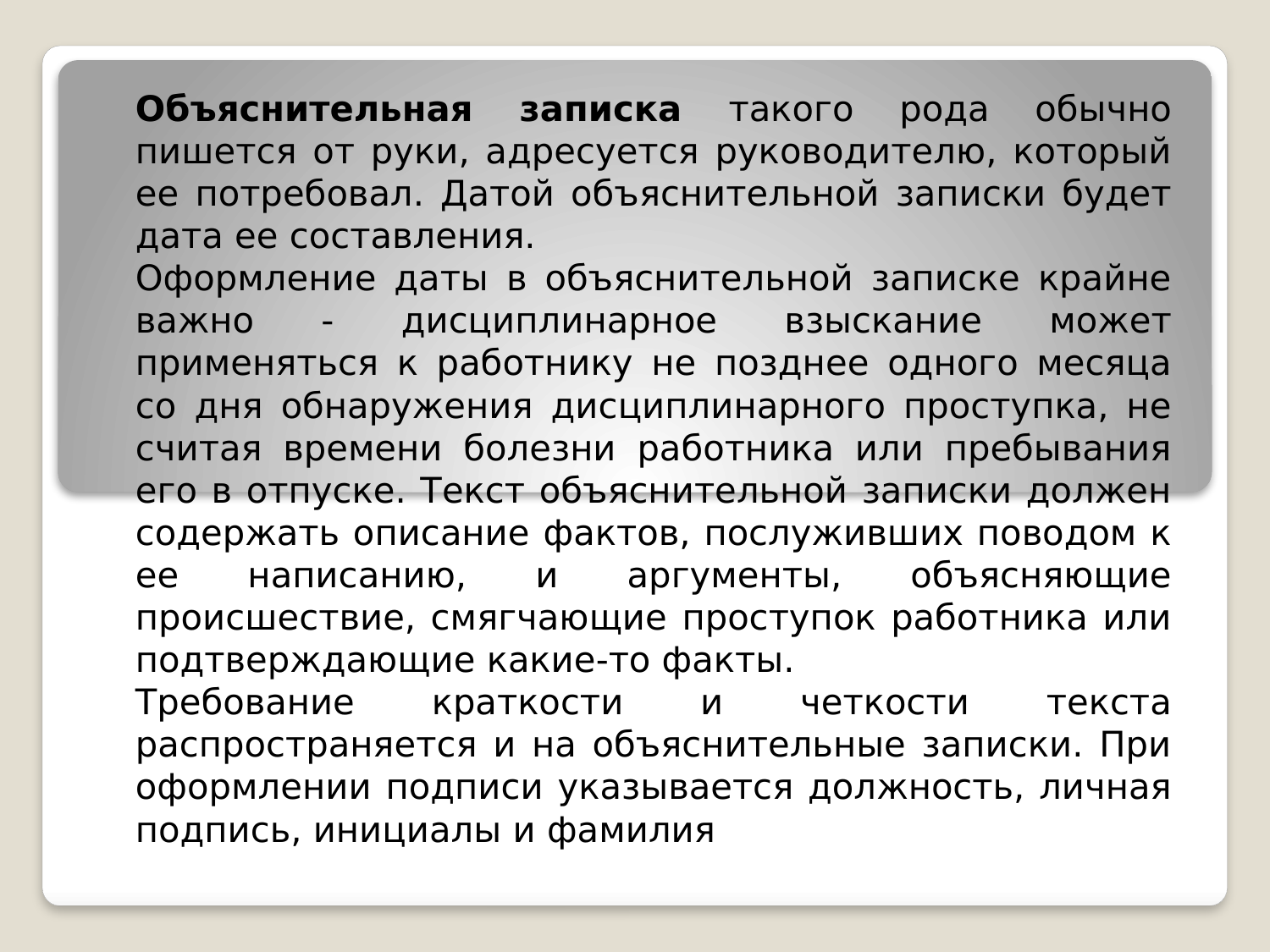

#
Объяснительная записка такого рода обычно пишется от руки, адресуется руководителю, который ее потребовал. Датой объяснительной записки будет дата ее составления.
Оформление даты в объяснительной записке крайне важно - дисциплинарное взыскание может применяться к работнику не позднее одного месяца со дня обнаружения дисциплинарного проступка, не считая времени болезни работника или пребывания его в отпуске. Текст объяснительной записки должен содержать описание фактов, послуживших поводом к ее написанию, и аргументы, объясняющие происшествие, смягчающие проступок работника или подтверждающие какие-то факты.
Требование краткости и четкости текста распространяется и на объяснительные записки. При оформлении подписи указывается должность, личная подпись, инициалы и фамилия